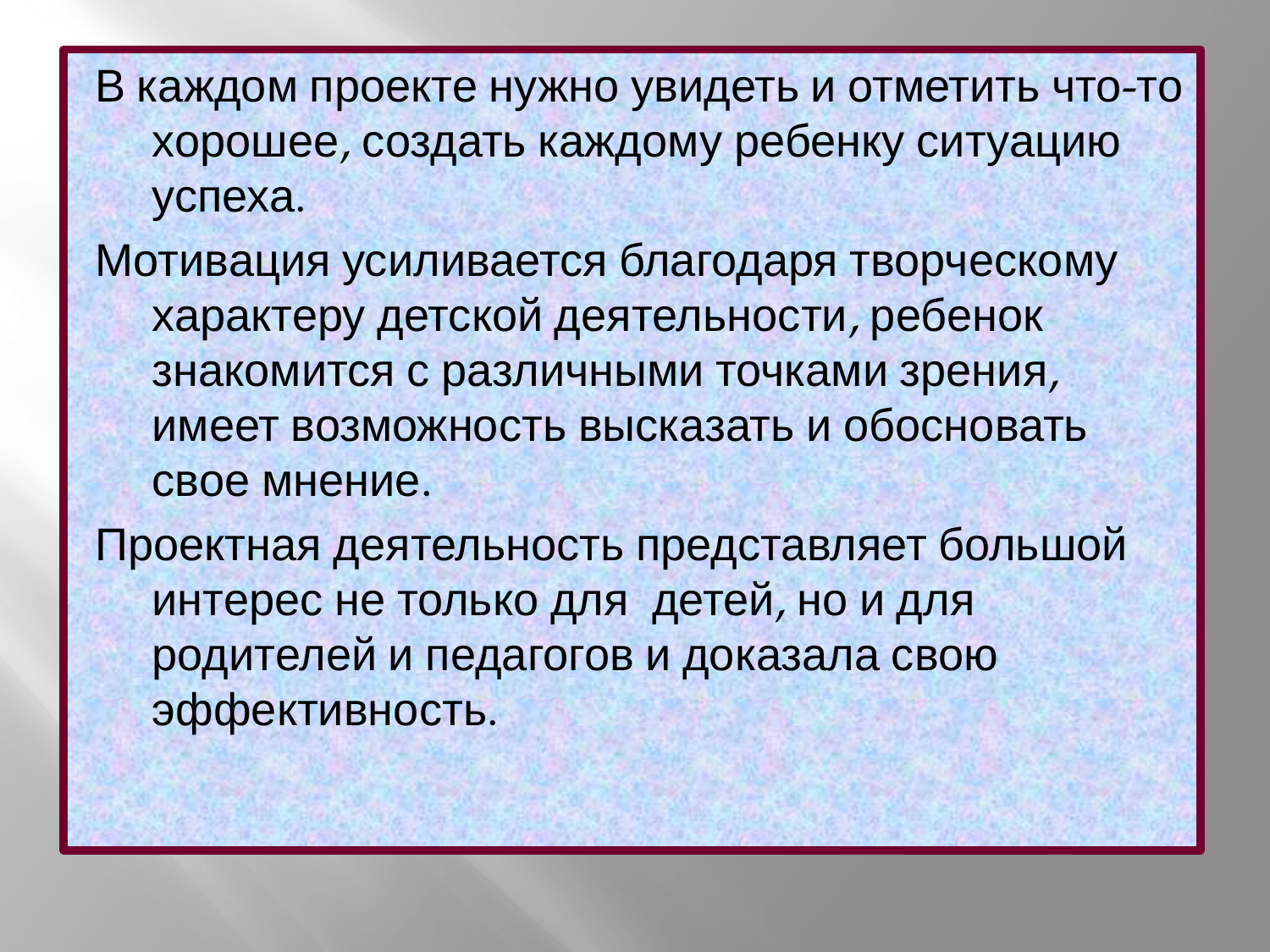

В каждом проекте нужно увидеть и отметить что-то хорошее, создать каждому ребенку ситуацию успеха.
Мотивация усиливается благодаря творческому характеру детской деятельности, ребенок знакомится с различными точками зрения, имеет возможность высказать и обосновать свое мнение.
Проектная деятельность представляет большой интерес не только для  детей, но и для родителей и педагогов и доказала свою эффективность.